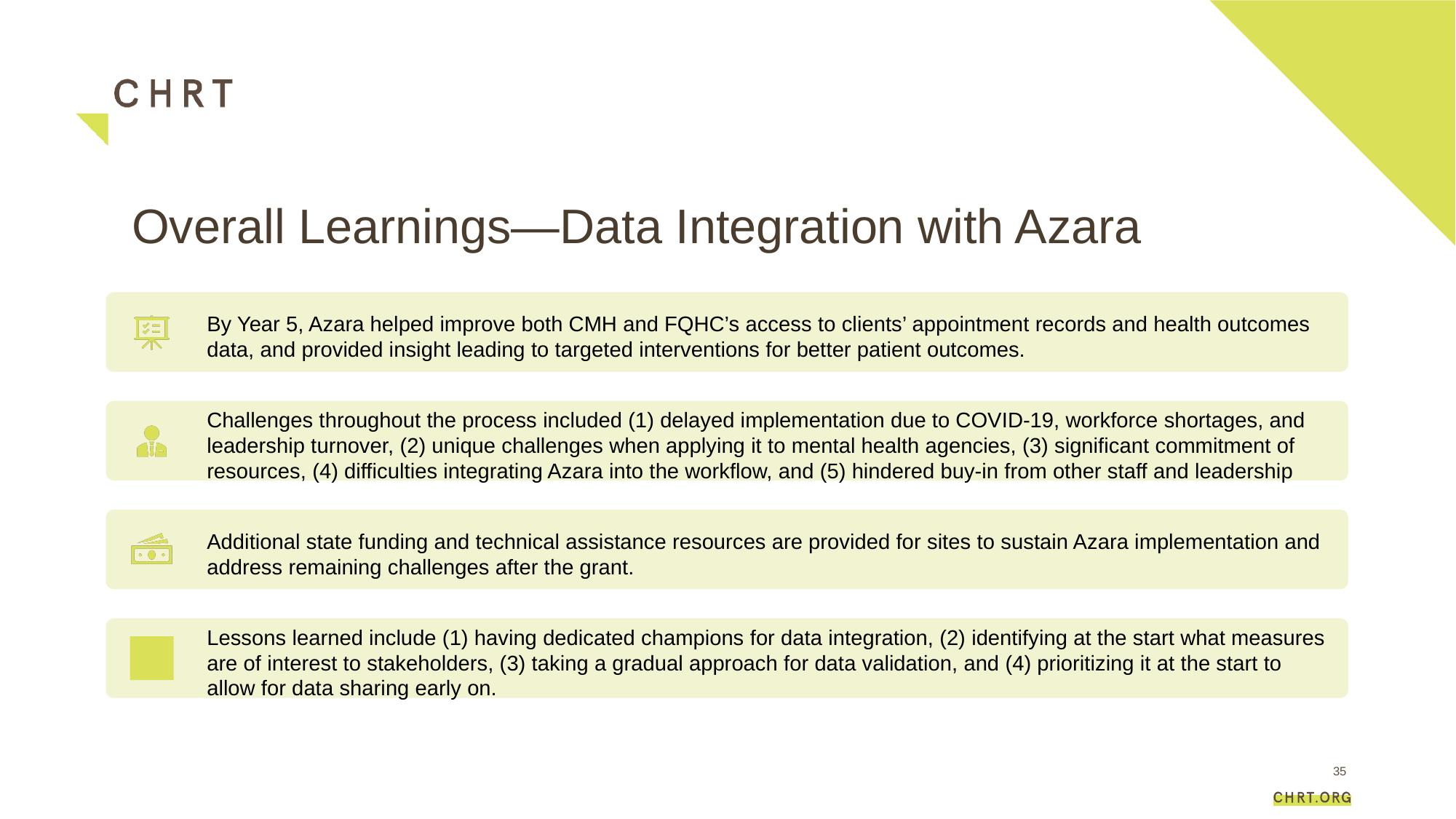

# Overall Learnings—Data Integration with Azara
By Year 5, Azara helped improve both CMH and FQHC’s access to clients’ appointment records and health outcomes data, and provided insight leading to targeted interventions for better patient outcomes.
Challenges throughout the process included (1) delayed implementation due to COVID-19, workforce shortages, and leadership turnover, (2) unique challenges when applying it to mental health agencies, (3) significant commitment of resources, (4) difficulties integrating Azara into the workflow, and (5) hindered buy-in from other staff and leadership
Additional state funding and technical assistance resources are provided for sites to sustain Azara implementation and address remaining challenges after the grant.
Lessons learned include (1) having dedicated champions for data integration, (2) identifying at the start what measures are of interest to stakeholders, (3) taking a gradual approach for data validation, and (4) prioritizing it at the start to allow for data sharing early on.
35